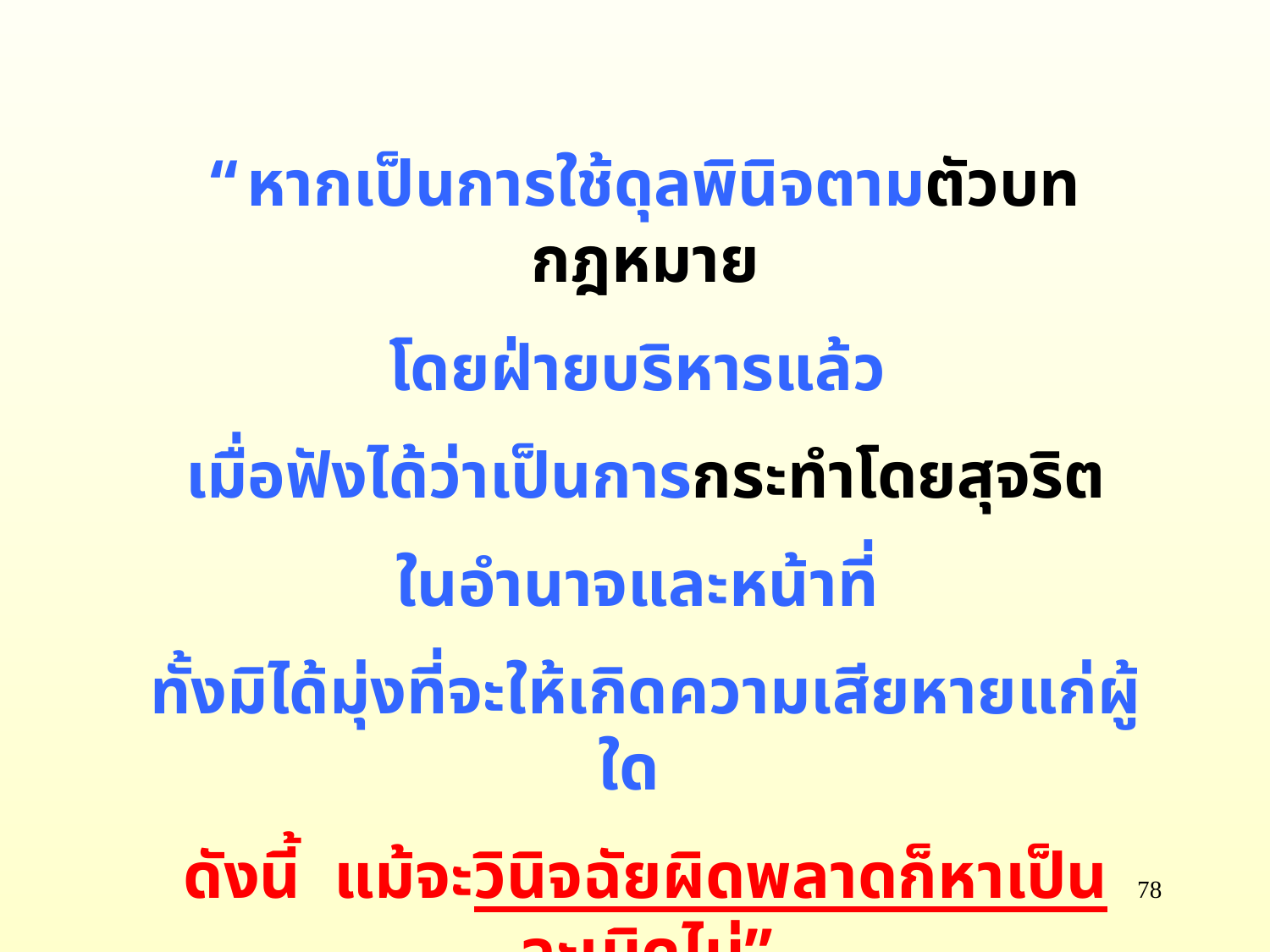

“หากเป็นการใช้ดุลพินิจตามตัวบทกฎหมาย
โดยฝ่ายบริหารแล้ว
เมื่อฟังได้ว่าเป็นการกระทำโดยสุจริต
ในอำนาจและหน้าที่
ทั้งมิได้มุ่งที่จะให้เกิดความเสียหายแก่ผู้ใด
ดังนี้  แม้จะวินิจฉัยผิดพลาดก็หาเป็นละเมิดไม่”
(45/2496)

78